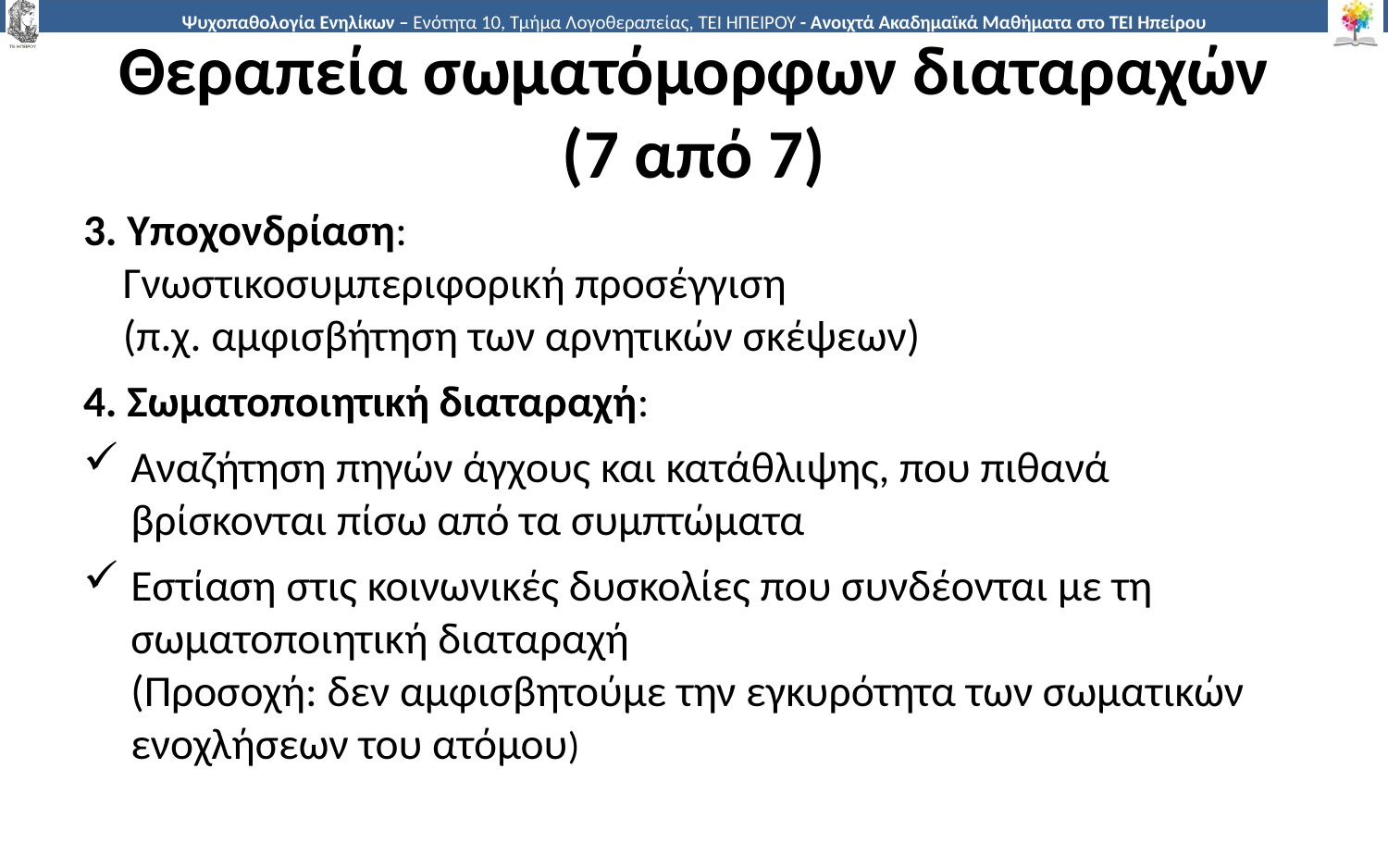

# Θεραπεία σωματόμορφων διαταραχών (7 από 7)
3. Υποχονδρίαση:
    Γνωστικοσυμπεριφορική προσέγγιση
    (π.χ. αμφισβήτηση των αρνητικών σκέψεων)
4. Σωματοποιητική διαταραχή:
Αναζήτηση πηγών άγχους και κατάθλιψης, που πιθανά βρίσκονται πίσω από τα συμπτώματα
Εστίαση στις κοινωνικές δυσκολίες που συνδέονται με τη σωματοποιητική διαταραχή
(Προσοχή: δεν αμφισβητούμε την εγκυρότητα των σωματικών ενοχλήσεων του ατόμου)